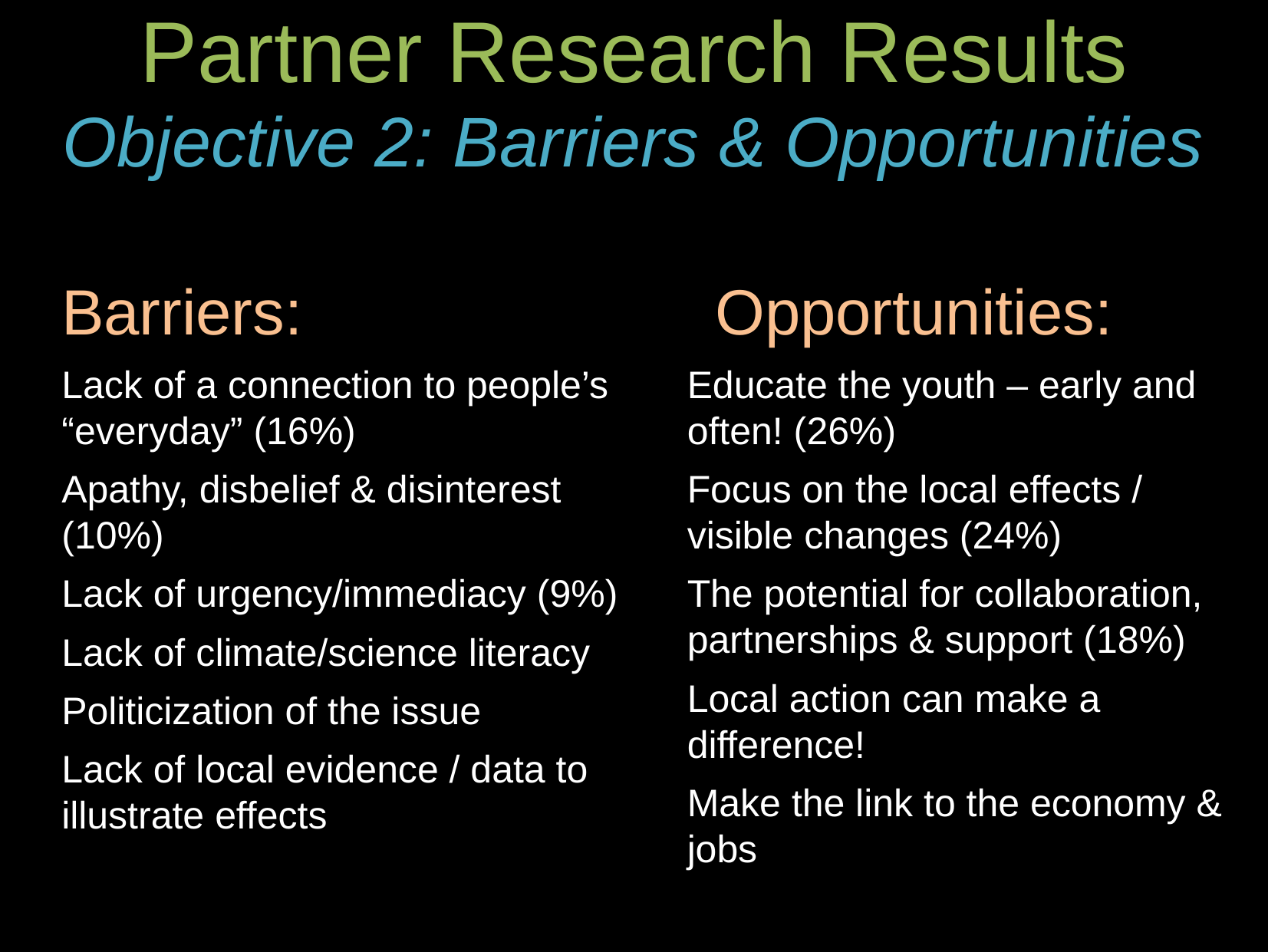

Partner Research Results
Objective 2: Barriers & Opportunities
	 Barriers:
Lack of a connection to people’s “everyday” (16%)
Apathy, disbelief & disinterest (10%)
Lack of urgency/immediacy (9%)
Lack of climate/science literacy
Politicization of the issue
Lack of local evidence / data to illustrate effects

	   Opportunities:
Educate the youth – early and often! (26%)
Focus on the local effects / visible changes (24%)
The potential for collaboration, partnerships & support (18%)
Local action can make a difference!
Make the link to the economy & jobs